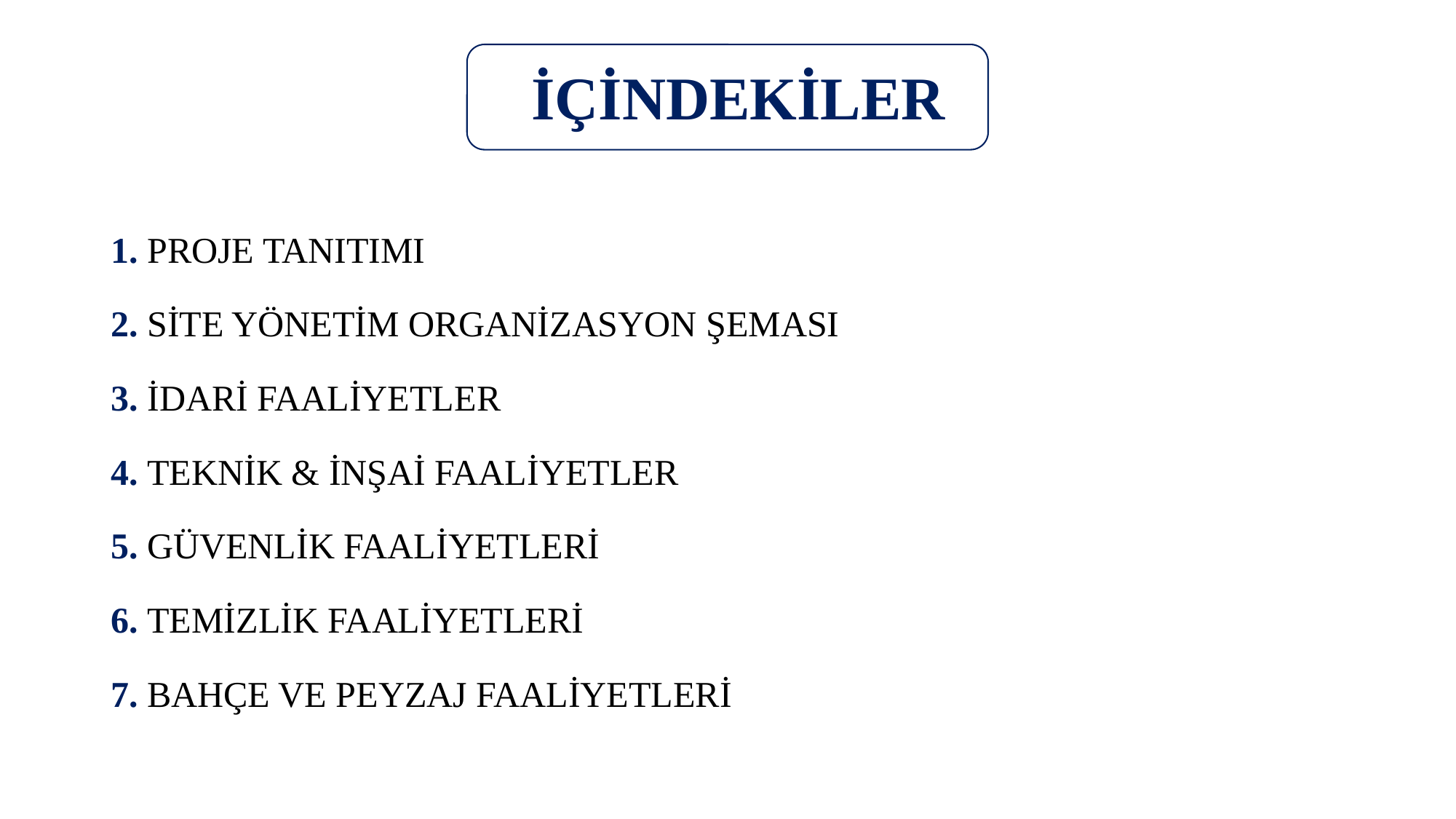

# İÇİNDEKİLER

1. PROJE TANITIMI
2. SİTE YÖNETİM ORGANİZASYON ŞEMASI
3. İDARİ FAALİYETLER
4. TEKNİK & İNŞAİ FAALİYETLER
5. GÜVENLİK FAALİYETLERİ
6. TEMİZLİK FAALİYETLERİ
7. BAHÇE VE PEYZAJ FAALİYETLERİ